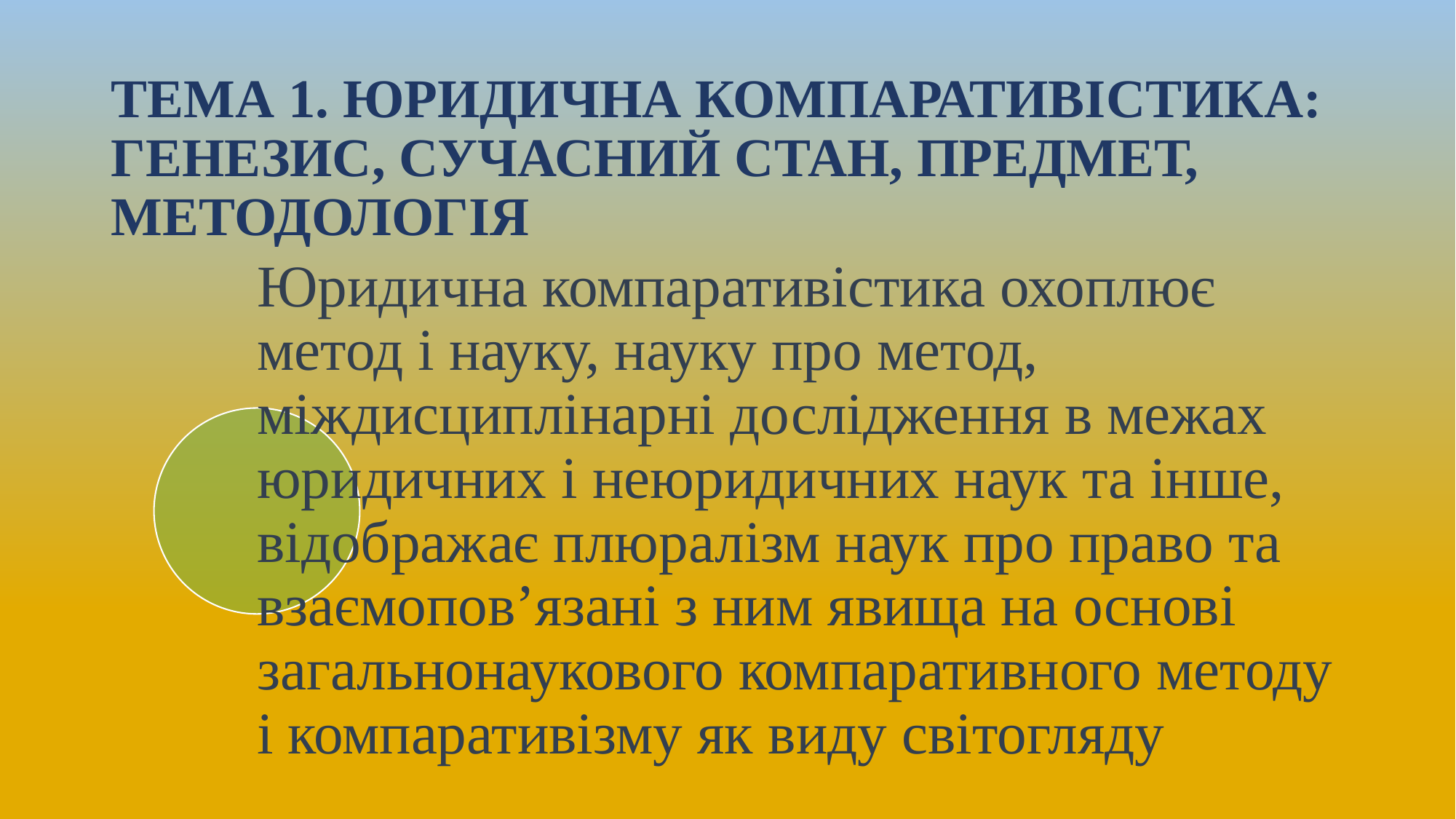

# ТЕМА 1. ЮРИДИЧНА КОМПАРАТИВІСТИКА: ГЕНЕЗИС, СУЧАСНИЙ СТАН, ПРЕДМЕТ, МЕТОДОЛОГІЯ
Юридична компаративістика охоплює метод і науку, науку про метод, міждисциплінарні дослідження в межах юридичних і неюридичних наук та інше, відображає плюралізм наук про право та взаємопов’язані з ним явища на основі загальнонаукового компаративного методу і компаративізму як виду світогляду